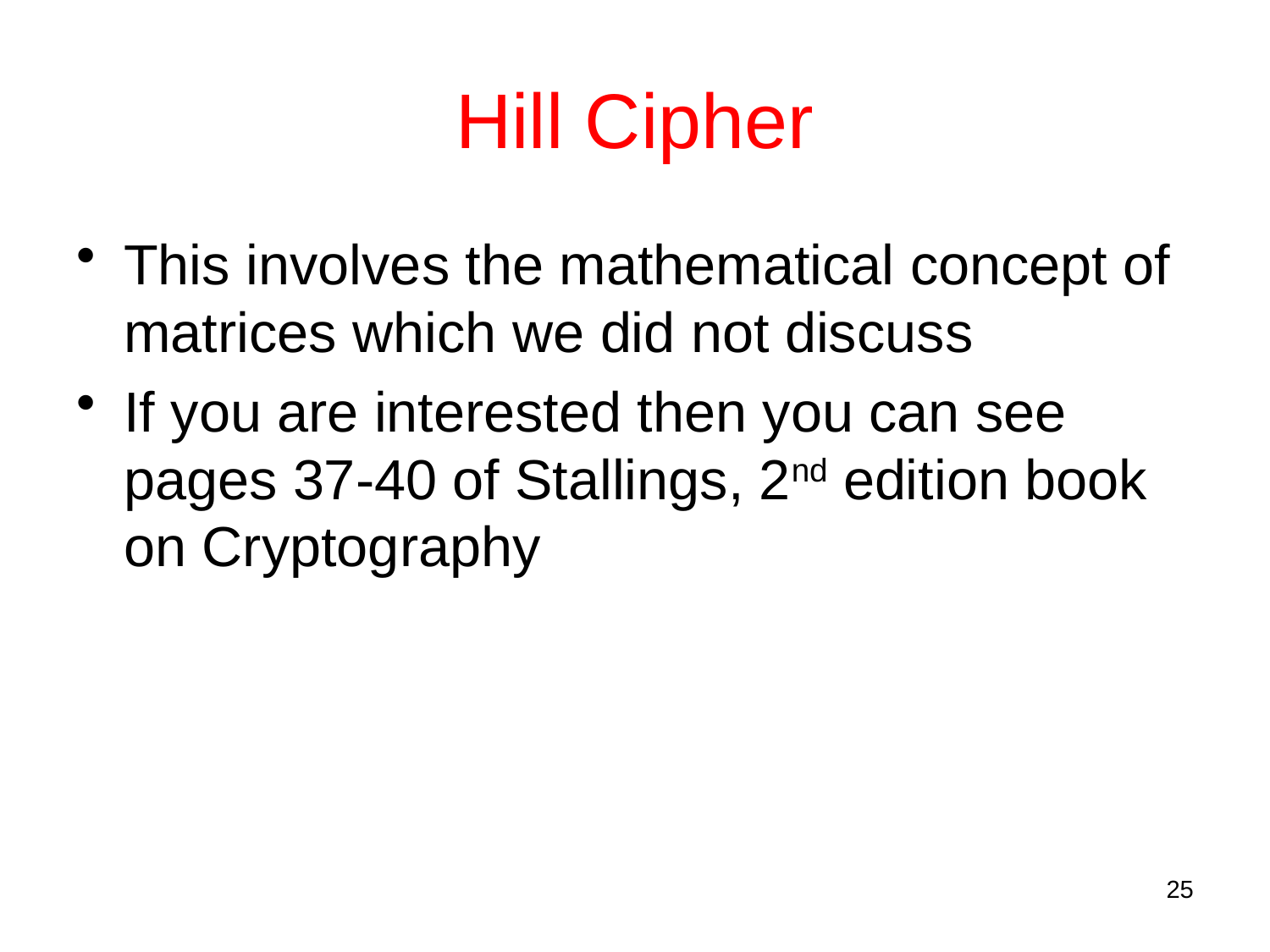

# Hill Cipher
This involves the mathematical concept of matrices which we did not discuss
If you are interested then you can see pages 37-40 of Stallings, 2nd edition book on Cryptography
25